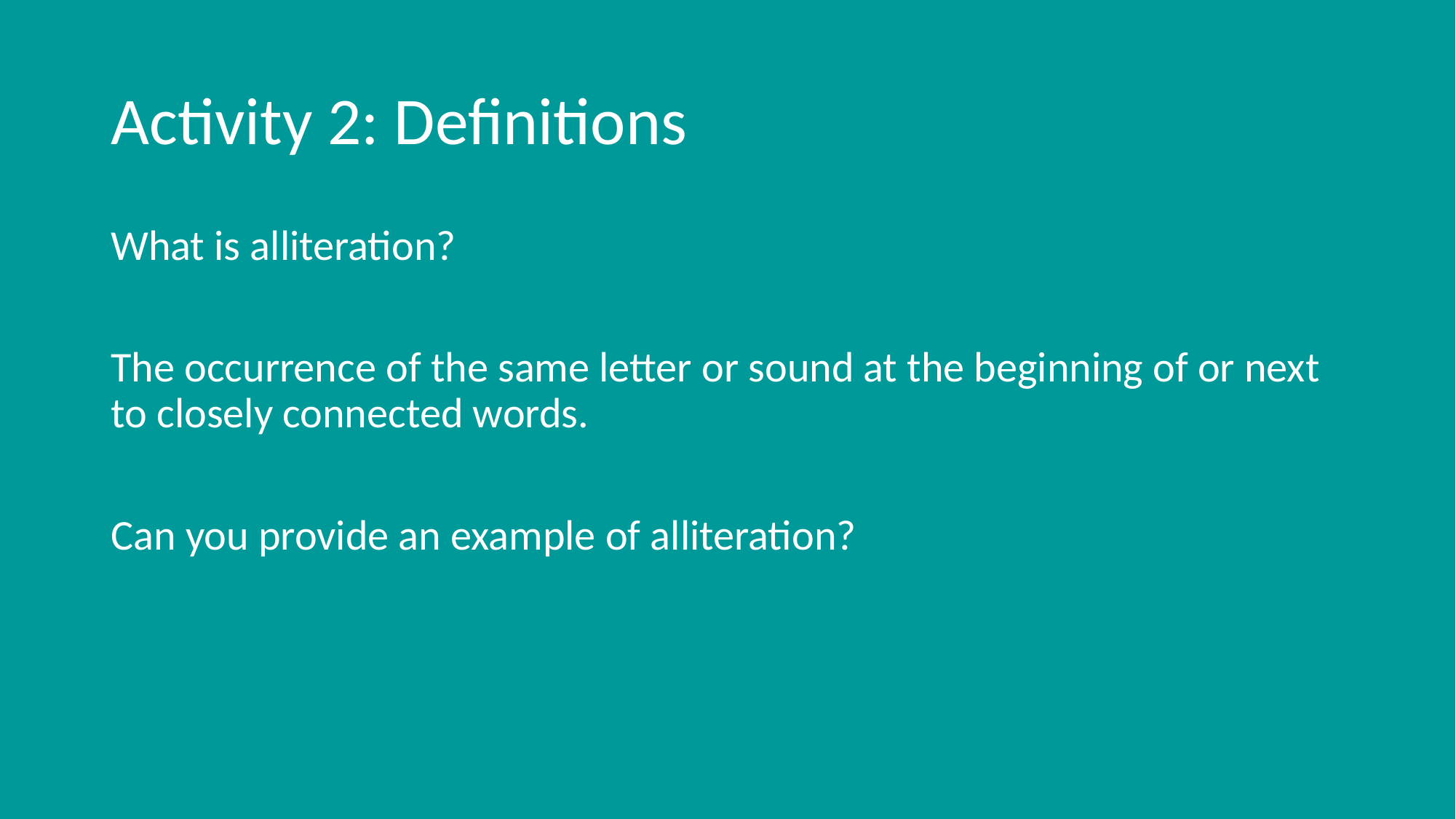

# Activity 2: Definitions
What is alliteration?

The occurrence of the same letter or sound at the beginning of or next to closely connected words.

Can you provide an example of alliteration?